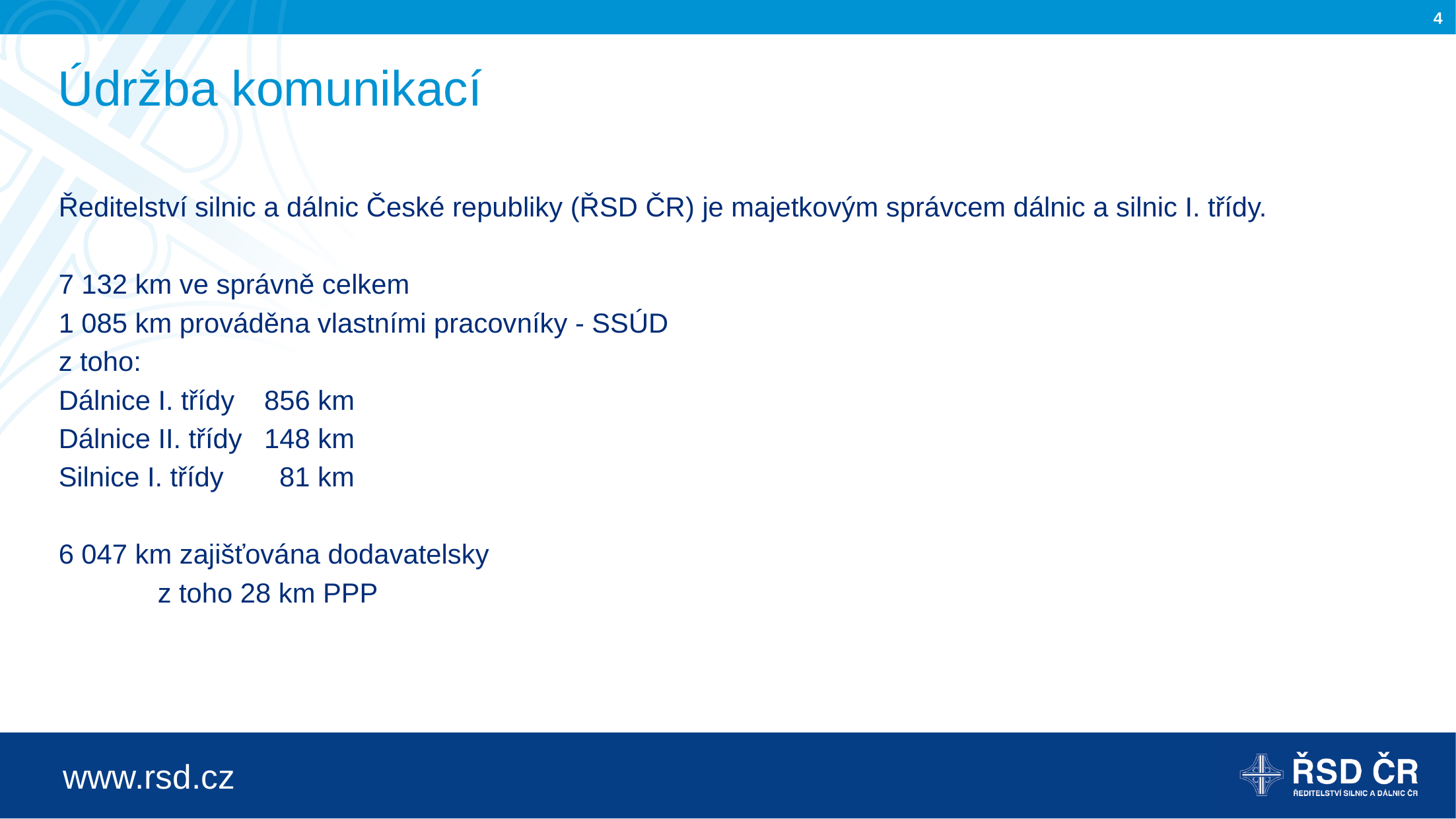

# Údržba komunikací

Ředitelství silnic a dálnic České republiky (ŘSD ČR) je majetkovým správcem dálnic a silnic I. třídy.

7 132 km ve správně celkem
1 085 km prováděna vlastními pracovníky - SSÚD
z toho:
Dálnice I. třídy	 856 km
Dálnice II. třídy	 148 km
Silnice I. třídy	   81 km

6 047 km zajišťována dodavatelsky
	z toho 28 km PPP